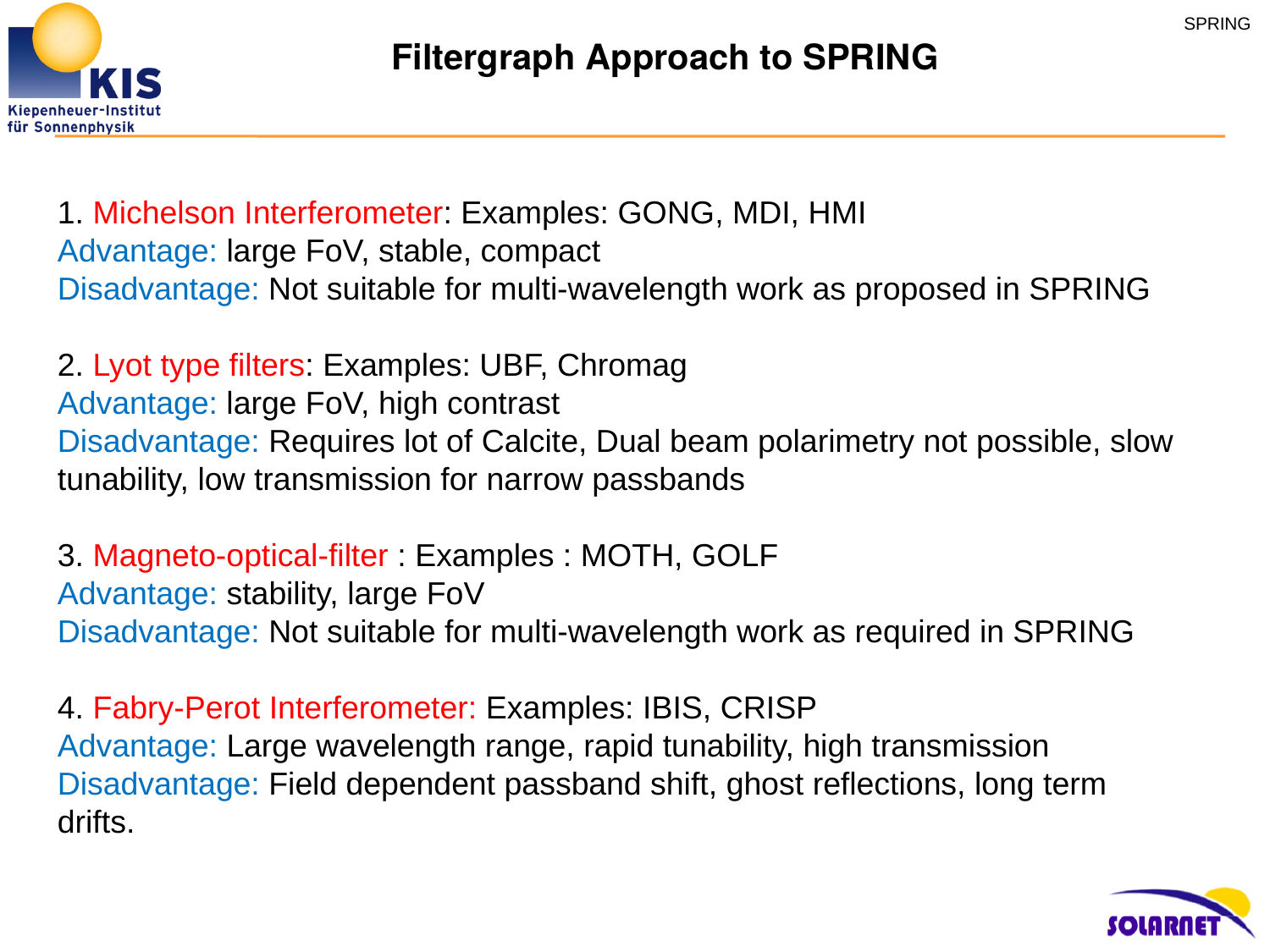

# Filtergraph Approach to SPRING
1. Michelson Interferometer: Examples: GONG, MDI, HMI
Advantage: large FoV, stable, compact
Disadvantage: Not suitable for multi-wavelength work as proposed in SPRING

2. Lyot type filters: Examples: UBF, Chromag
Advantage: large FoV, high contrast
Disadvantage: Requires lot of Calcite, Dual beam polarimetry not possible, slow tunability, low transmission for narrow passbands

3. Magneto-optical-filter : Examples : MOTH, GOLF
Advantage: stability, large FoV
Disadvantage: Not suitable for multi-wavelength work as required in SPRING

4. Fabry-Perot Interferometer: Examples: IBIS, CRISP
Advantage: Large wavelength range, rapid tunability, high transmission
Disadvantage: Field dependent passband shift, ghost reflections, long term drifts.